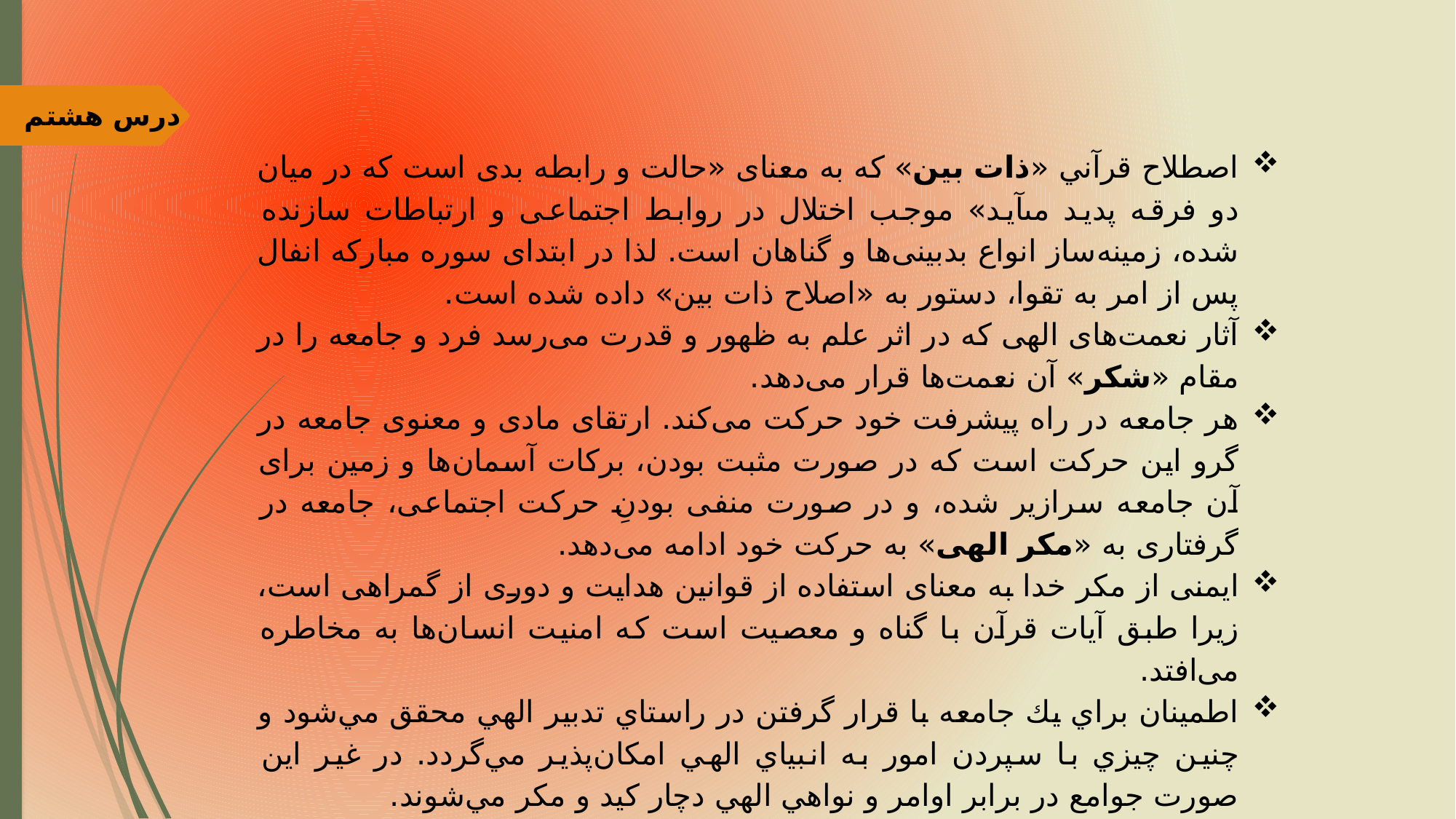

درس هشتم
اصطلاح قرآني «ذات بین» که به معناى «حالت و رابطه بدى است كه در ميان دو فرقه پديد مى‏آيد» موجب اختلال در روابط اجتماعی و ارتباطات سازنده شده، زمینه‌ساز انواع بدبینی‌ها و گناهان است. لذا در ابتدای سوره مبارکه انفال پس از امر به تقوا، دستور به «اصلاح ذات بین» داده شده است.
آثار نعمت‌های الهی که در اثر علم به ظهور و قدرت می‌رسد فرد و جامعه را در مقام «شکر» آن نعمت‌ها قرار می‌دهد.
هر جامعه در راه پیشرفت خود حرکت می‌کند. ارتقای مادی و معنوی جامعه در گرو این حرکت است که در صورت مثبت بودن، برکات آسمان‌ها و زمین برای آن جامعه سرازیر شده، و در صورت منفی بودنِ حرکت اجتماعی، جامعه در گرفتاری به «مکر الهی» به حرکت خود ادامه می‌دهد.
ایمنی از مکر خدا به معنای استفاده از قوانین هدایت و دور‌ی از گمراهی است، زیرا طبق آیات قرآن با گناه و معصیت است که امنیت انسان‌ها به مخاطره می‌افتد.
اطمينان براي يك جامعه با قرار گرفتن در راستاي تدبير الهي محقق مي‌شود و چنين چيزي با سپردن امور به انبياي الهي امكان‌پذير مي‌گردد. در غير اين صورت جوامع در برابر اوامر و نواهي الهي دچار كيد و مكر مي‌شوند.